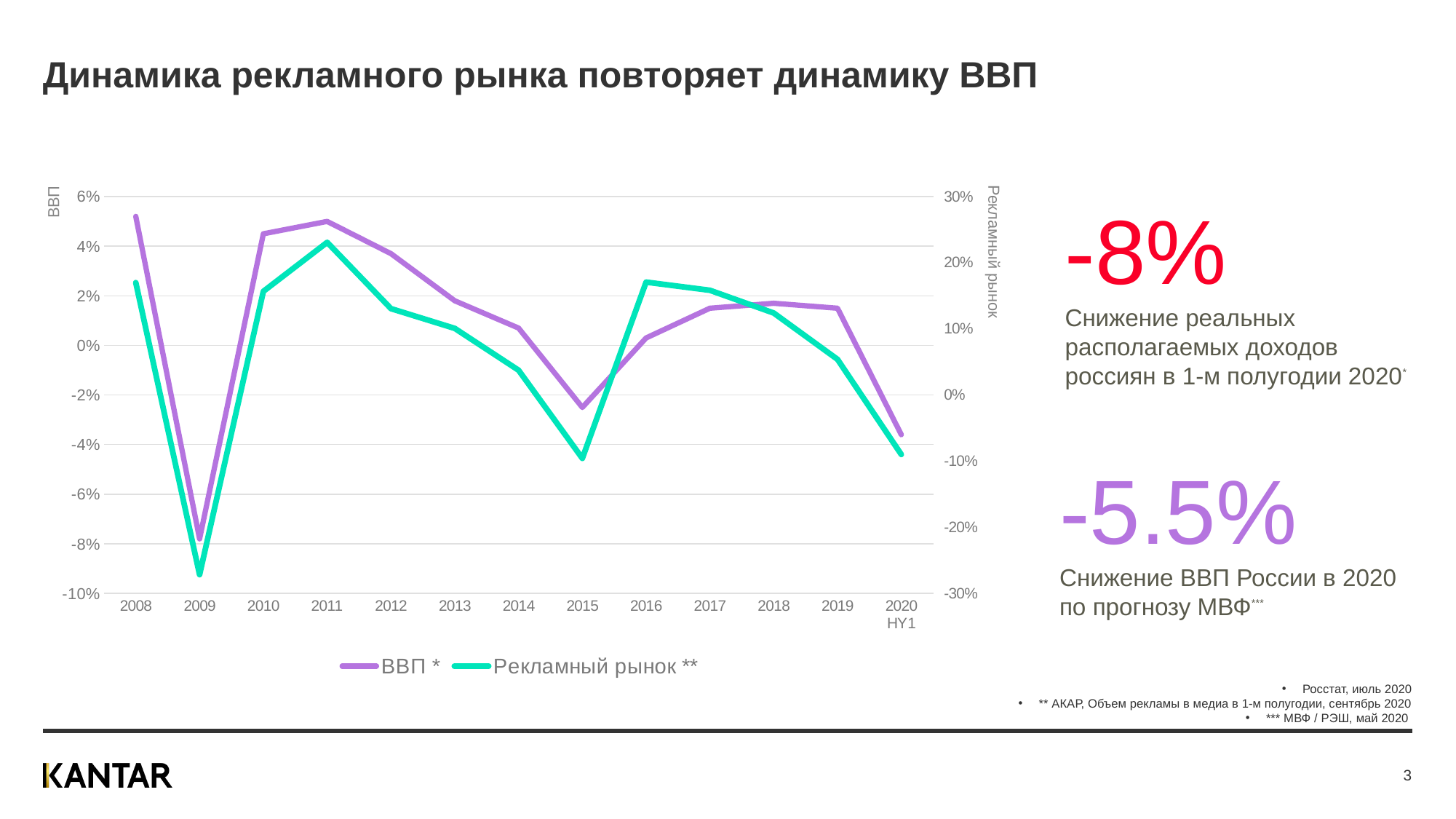

# Динамика рекламного рынка повторяет динамику ВВП
ВВП

### Chart

| Category | ВВП * | Рекламный рынок ** |
|---|---|---|
| 2008 | 0.052 | 0.17 |
| 2009 | -0.078 | -0.27165354330708663 |
| 2010 | 0.045 | 0.15675675675675677 |
| 2011 | 0.05 | 0.23084112149532698 |
| 2012 | 0.037 | 0.1305998481397116 |
| 2013 | 0.018 | 0.10073875083948959 |
| 2014 | 0.007 | 0.03752287980475903 |
| 2015 | -0.025 | -0.0958541605410174 |
| 2016 | 0.003 | 0.17073170731707318 |
| 2017 | 0.015 | 0.15833333333333333 |
| 2018 | 0.017 | 0.12398081534772179 |
| 2019 | 0.015 | 0.05397909110305102 |
| 2020 HY1 | -0.036 | -0.09 |
Рекламный рынок
-8%
Снижение реальных
располагаемых доходов
россиян в 1-м полугодии 2020*
-5.5%
Снижение ВВП России в 2020 по прогнозу МВФ***
Росстат, июль 2020
** АКАР, Объем рекламы в медиа в 1-м полугодии, сентябрь 2020
*** МВФ / РЭШ, май 2020
3